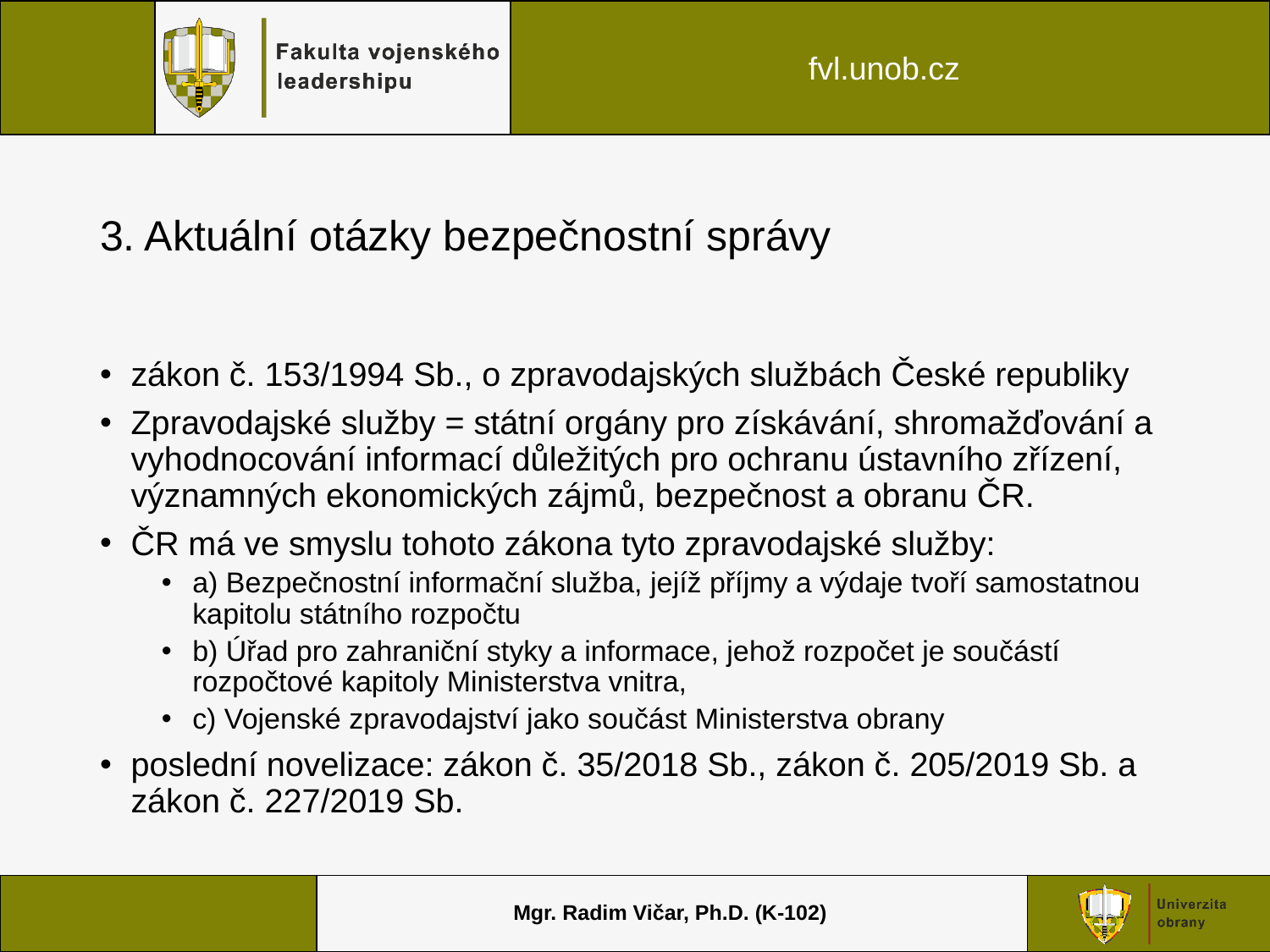

# 3. Aktuální otázky bezpečnostní správy
zákon č. 153/1994 Sb., o zpravodajských službách České republiky
Zpravodajské služby = státní orgány pro získávání, shromažďování a vyhodnocování informací důležitých pro ochranu ústavního zřízení, významných ekonomických zájmů, bezpečnost a obranu ČR.
ČR má ve smyslu tohoto zákona tyto zpravodajské služby:
a) Bezpečnostní informační služba, jejíž příjmy a výdaje tvoří samostatnou kapitolu státního rozpočtu
b) Úřad pro zahraniční styky a informace, jehož rozpočet je součástí rozpočtové kapitoly Ministerstva vnitra,
c) Vojenské zpravodajství jako součást Ministerstva obrany
poslední novelizace: zákon č. 35/2018 Sb., zákon č. 205/2019 Sb. a zákon č. 227/2019 Sb.
Mgr. Radim Vičar, Ph.D. (K-102)